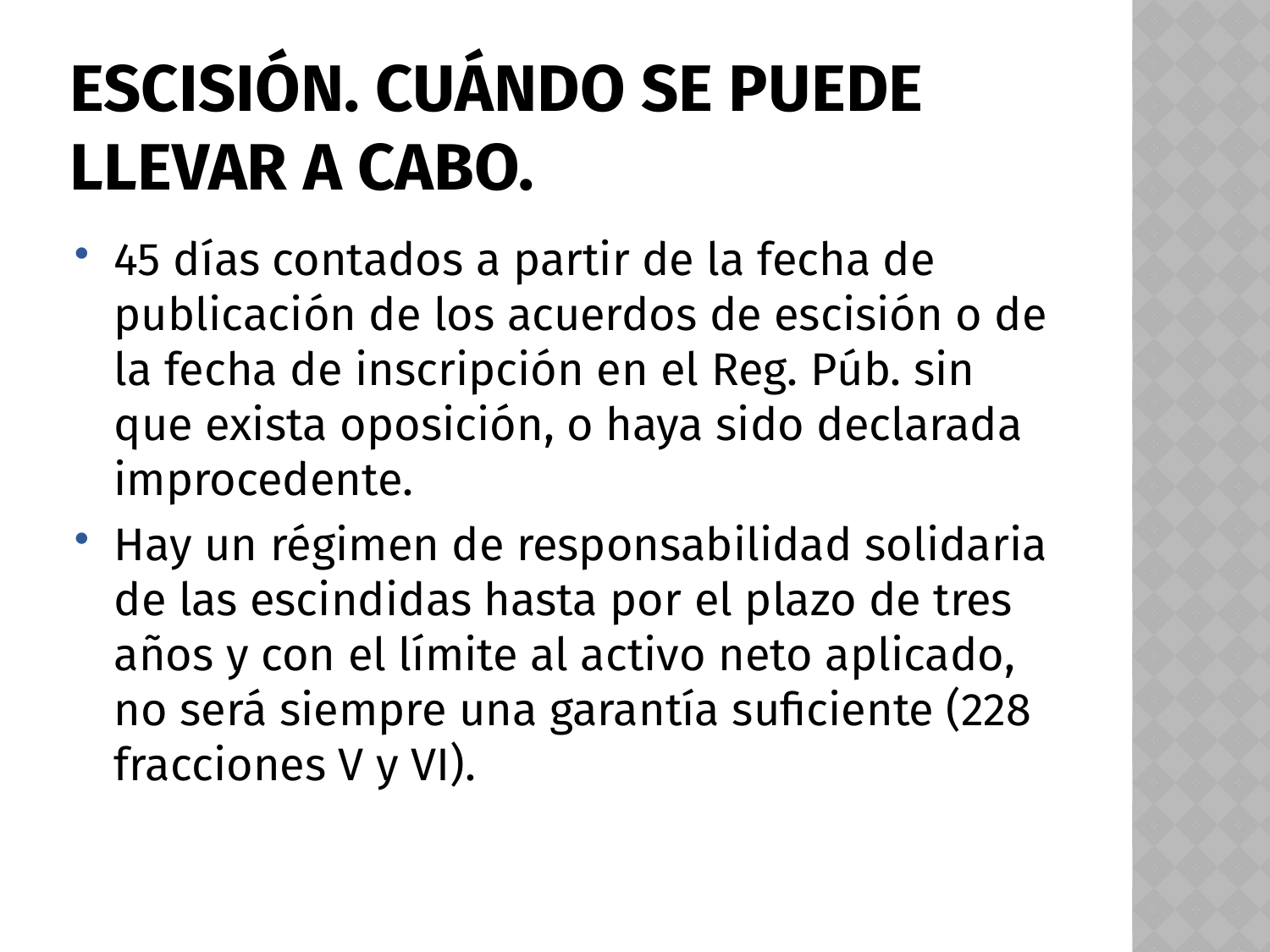

# ESCISIÓN. CUÁNDO SE PUEDE LLEVAR A CABO.
45 días contados a partir de la fecha de publicación de los acuerdos de escisión o de la fecha de inscripción en el Reg. Púb. sin que exista oposición, o haya sido declarada improcedente.
Hay un régimen de responsabilidad solidaria de las escindidas hasta por el plazo de tres años y con el límite al activo neto aplicado, no será siempre una garantía suficiente (228 fracciones V y VI).